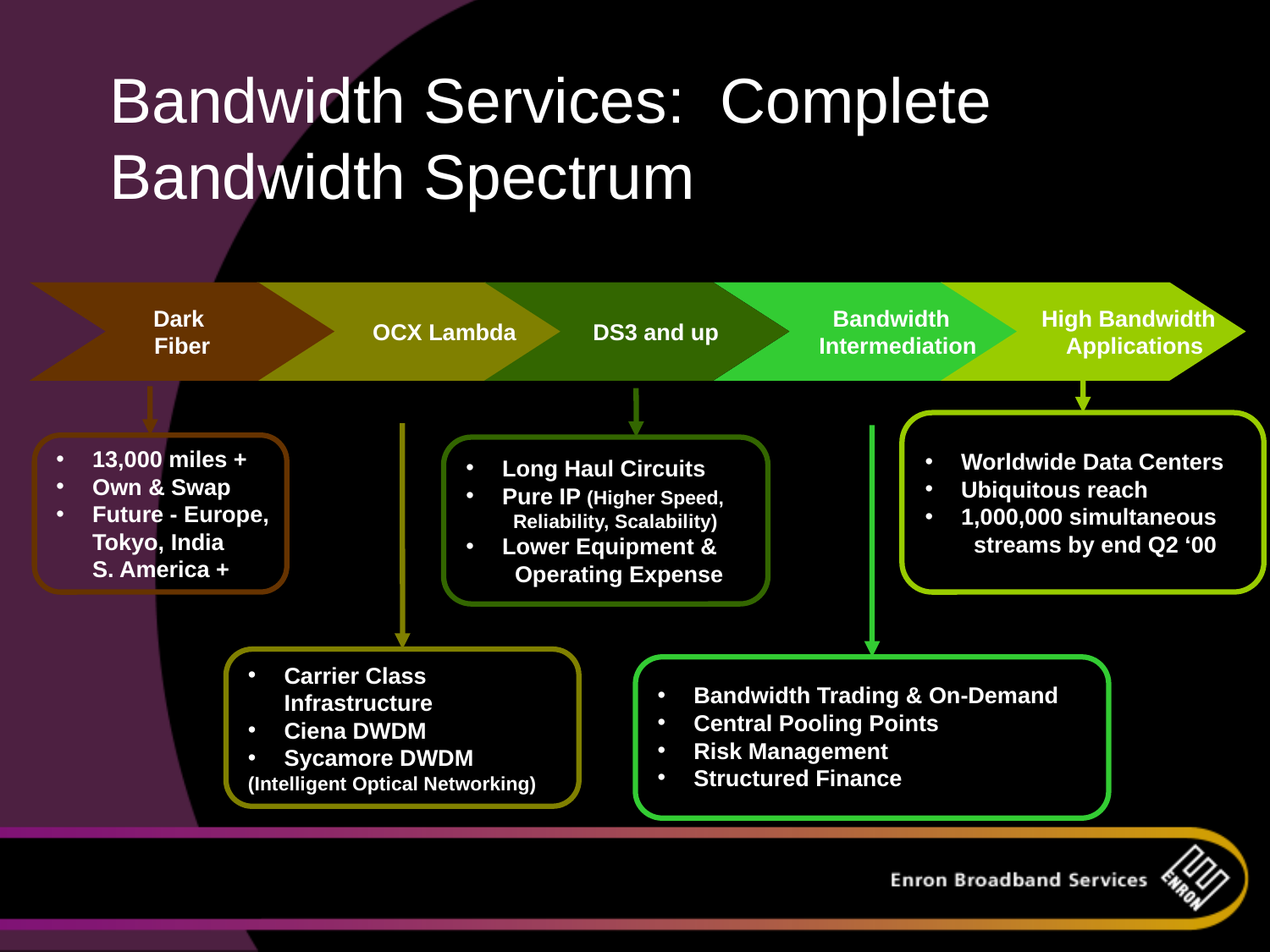

# Bandwidth Services:  Complete Bandwidth Spectrum
Dark
Fiber
           OCX Lambda
      DS3 and up
        Bandwidth
          Intermediation
            High Bandwidth
             Applications

Worldwide Data Centers
Ubiquitous reach
1,000,000 simultaneous
	  streams by end Q2 ‘00

13,000 miles +
Own & Swap
Future - Europe,
	Tokyo, India
	S. America +

Long Haul Circuits
Pure IP (Higher Speed,
	  Reliability, Scalability)
Lower Equipment &
	  Operating Expense

Carrier Class
	Infrastructure
Ciena DWDM
Sycamore DWDM
(Intelligent Optical Networking)

Bandwidth Trading & On-Demand
Central Pooling Points
Risk Management
Structured Finance